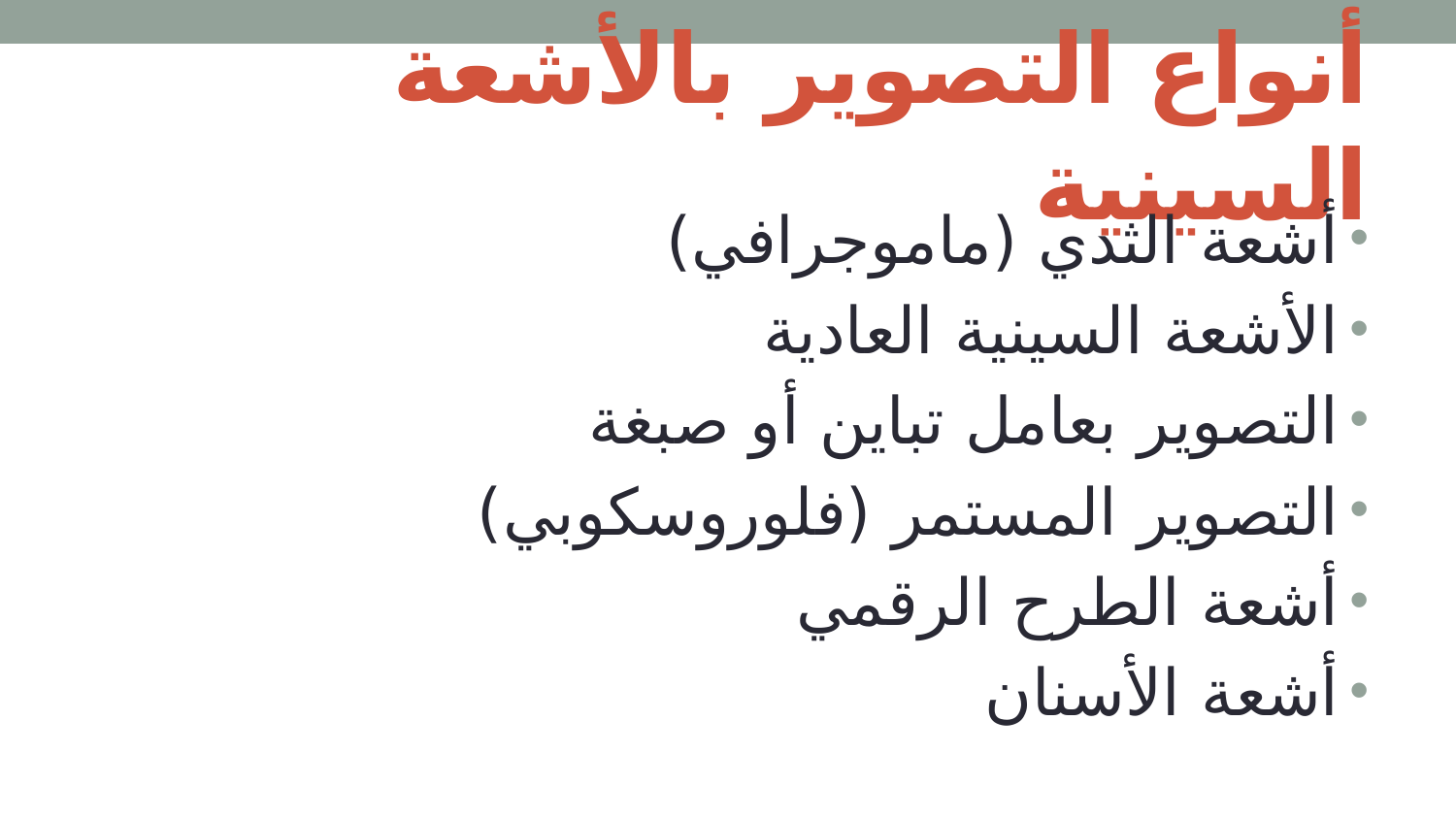

# أنواع التصوير بالأشعة السينية
أشعة الثدي (ماموجرافي)
الأشعة السينية العادية
التصوير بعامل تباين أو صبغة
التصوير المستمر (فلوروسكوبي)
أشعة الطرح الرقمي
أشعة الأسنان